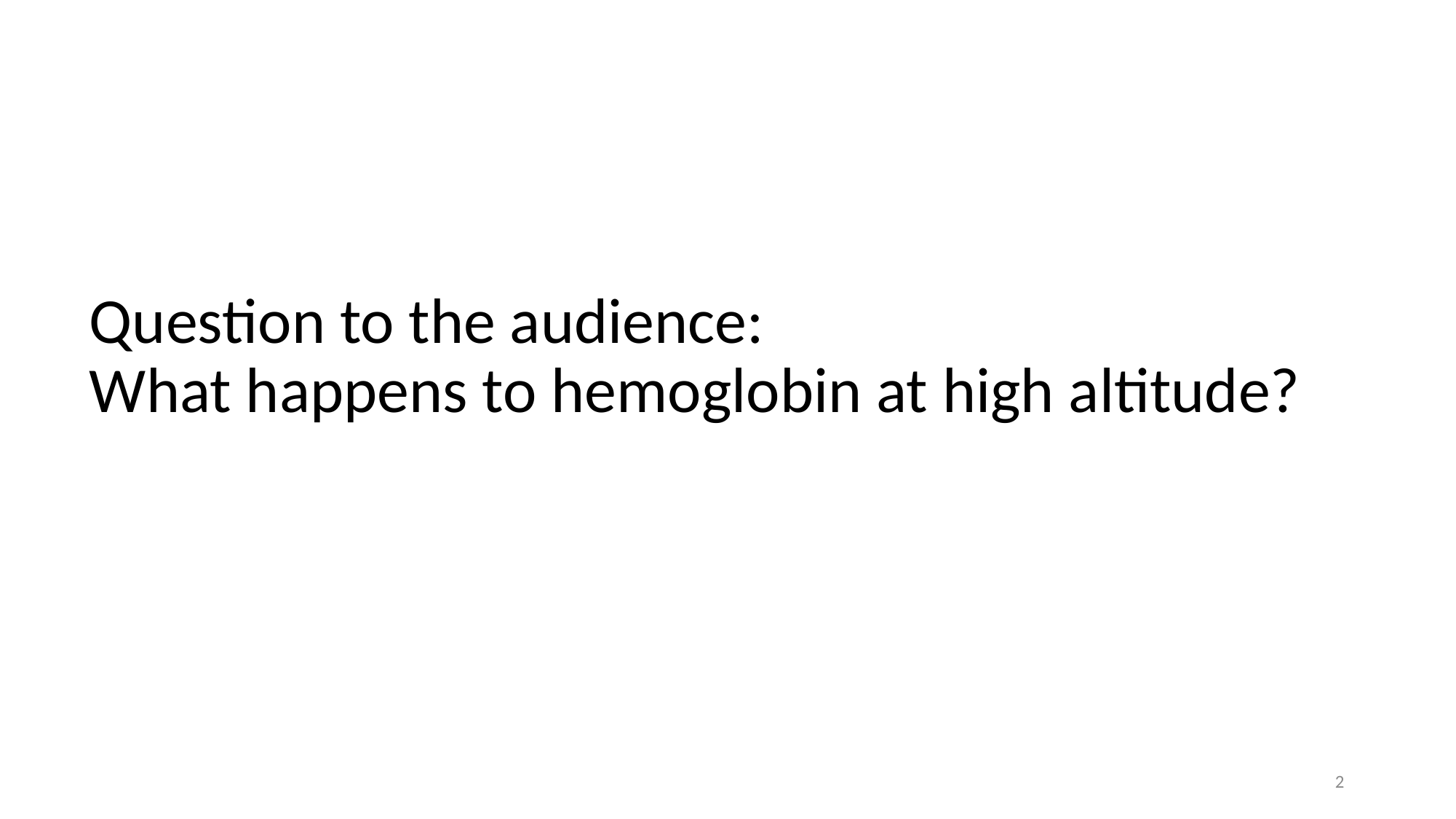

# Question to the audience: What happens to hemoglobin at high altitude?
2